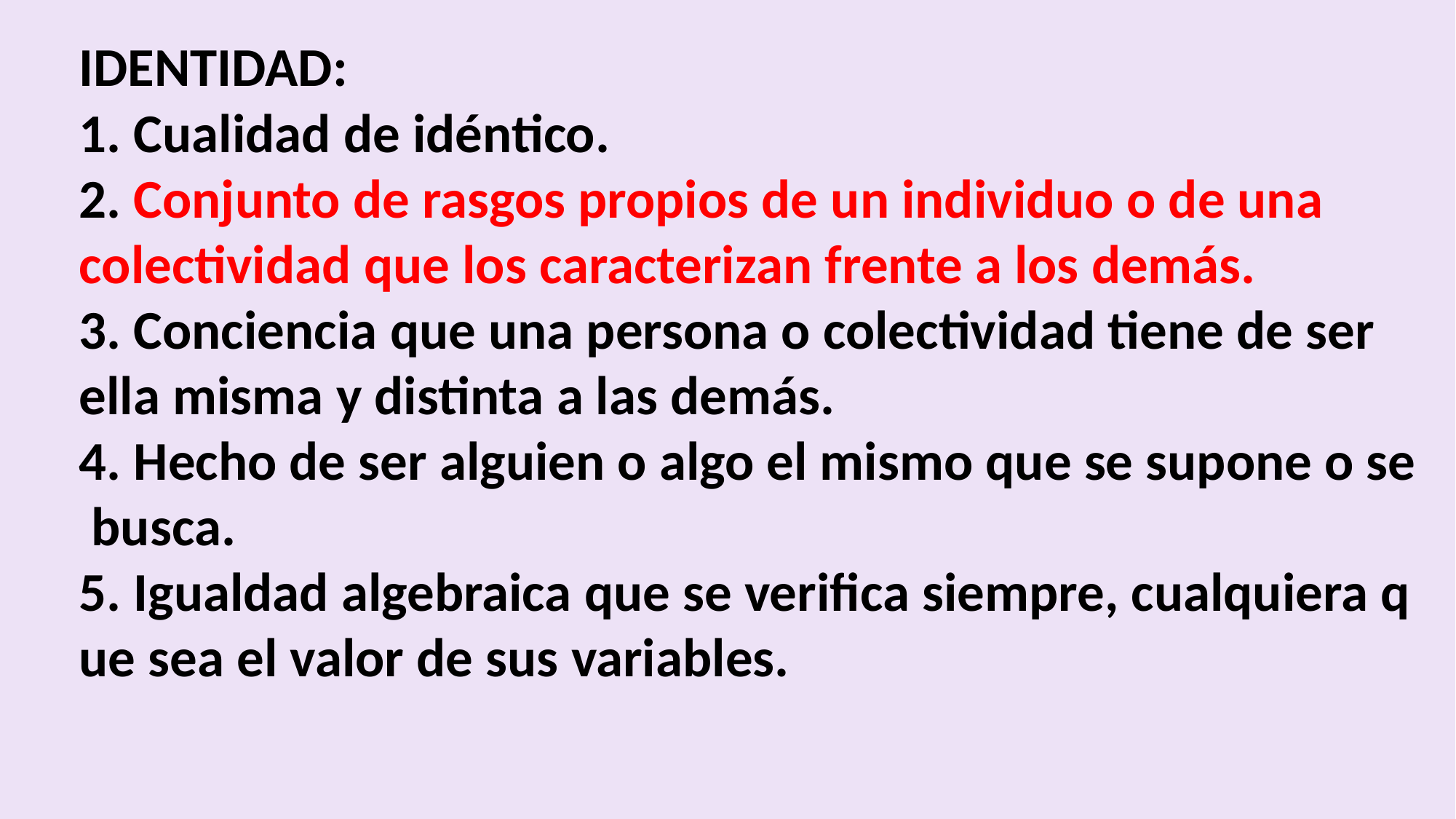

IDENTIDAD:
1. Cualidad de idéntico.
2. Conjunto de rasgos propios de un individuo o de una
colectividad que los caracterizan frente a los demás.
3. Conciencia que una persona o colectividad tiene de ser  ella misma y distinta a las demás.
4. Hecho de ser alguien o algo el mismo que se supone o se busca.
5. Igualdad algebraica que se verifica siempre, cualquiera que sea el valor de sus variables.